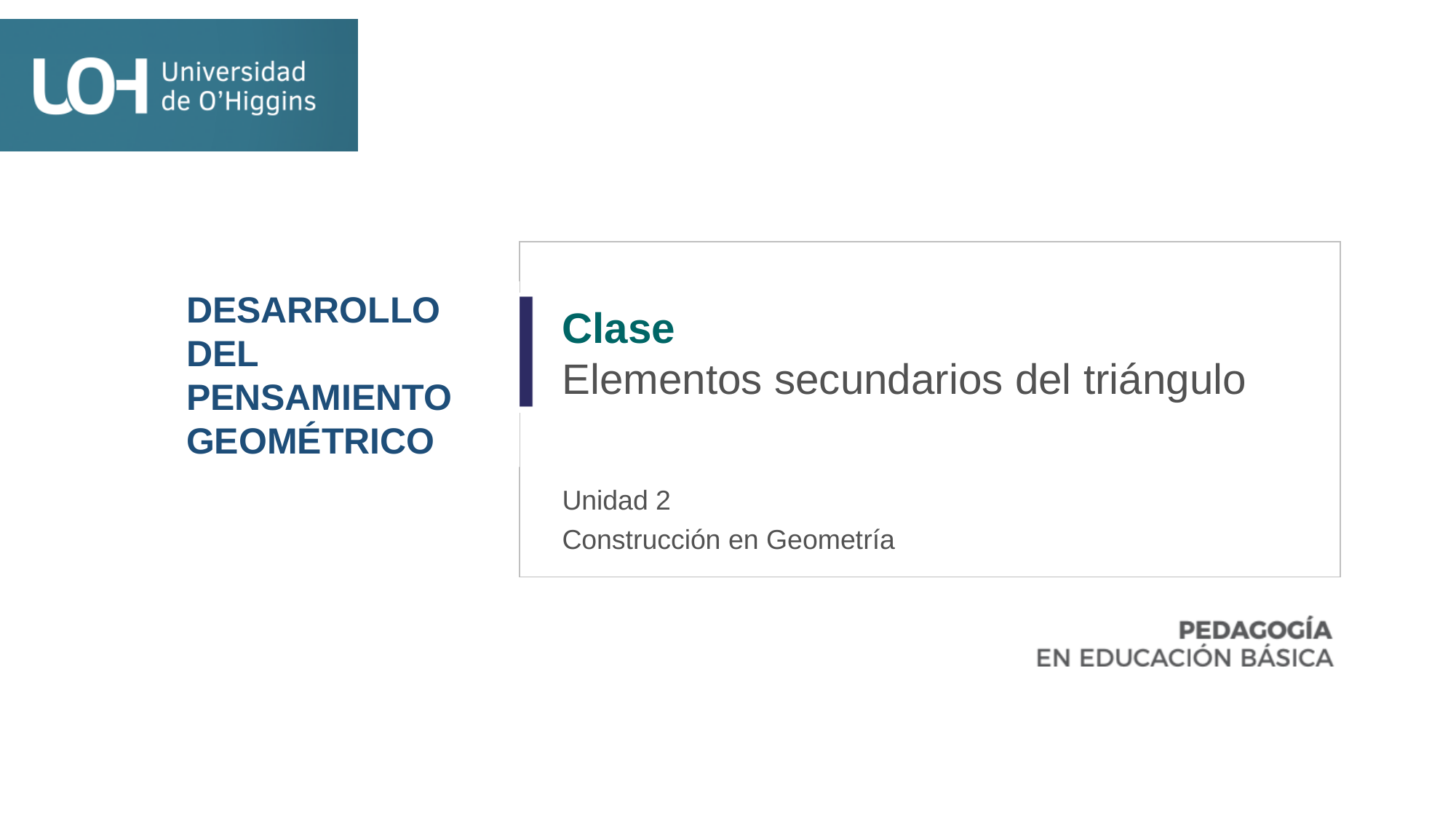

Clase
Elementos secundarios del triángulo
Unidad 2
Construcción en Geometría